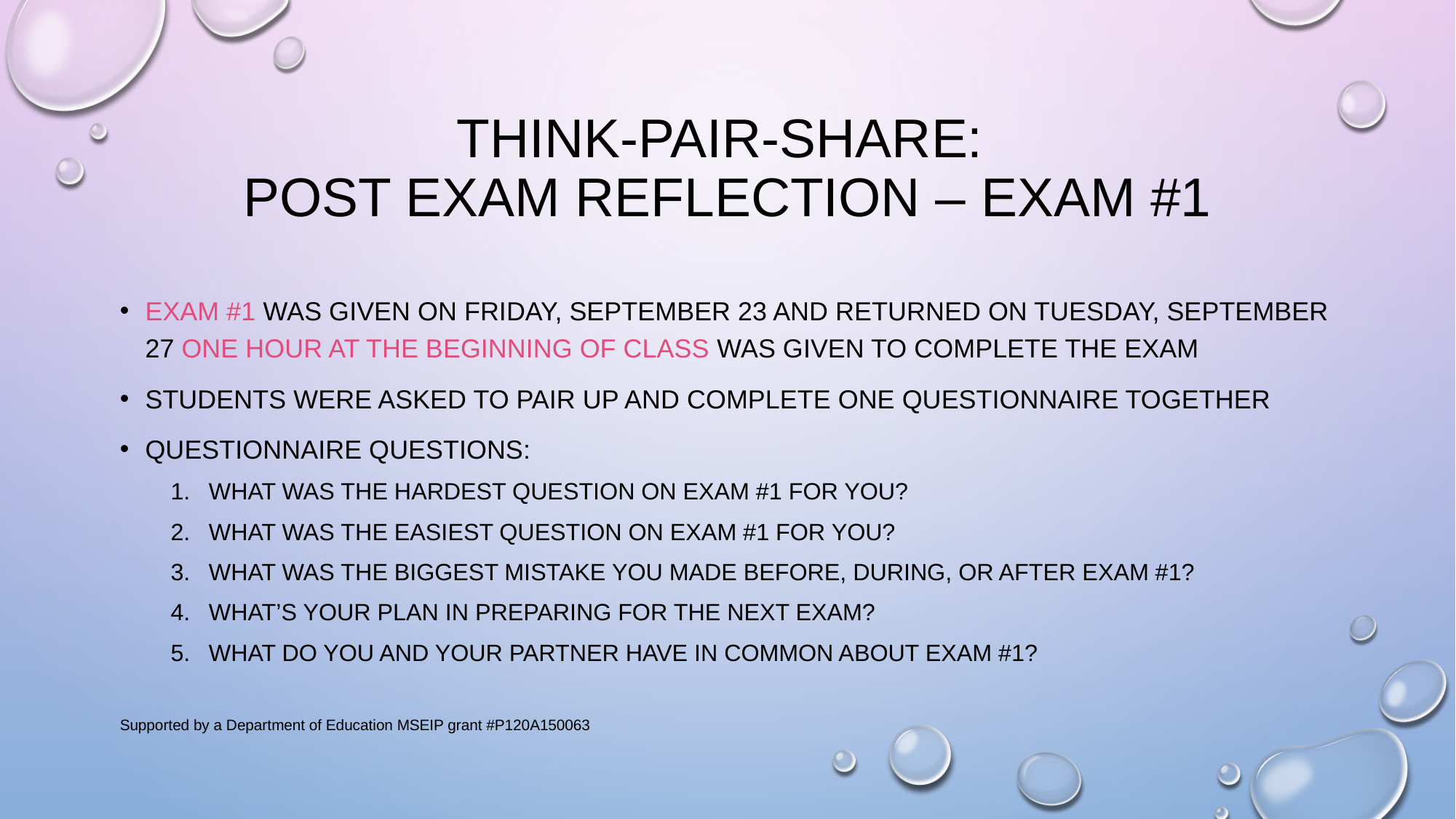

# Think-pair-share: Post exam reflection – exam #1
Exam #1 was given on Friday, September 23 and returned on Tuesday, September 27 One hour at the beginning of class was given to complete the exam
Students were asked to pair up and complete one questionnaire together
Questionnaire questions:
What was the hardest question on exam #1 for you?
What was the easiest question on Exam #1 for you?
What was the biggest mistake you made before, during, or after Exam #1?
What’s your plan in preparing for the next exam?
What do you and your partner have in common about Exam #1?
Supported by a Department of Education MSEIP grant #P120A150063